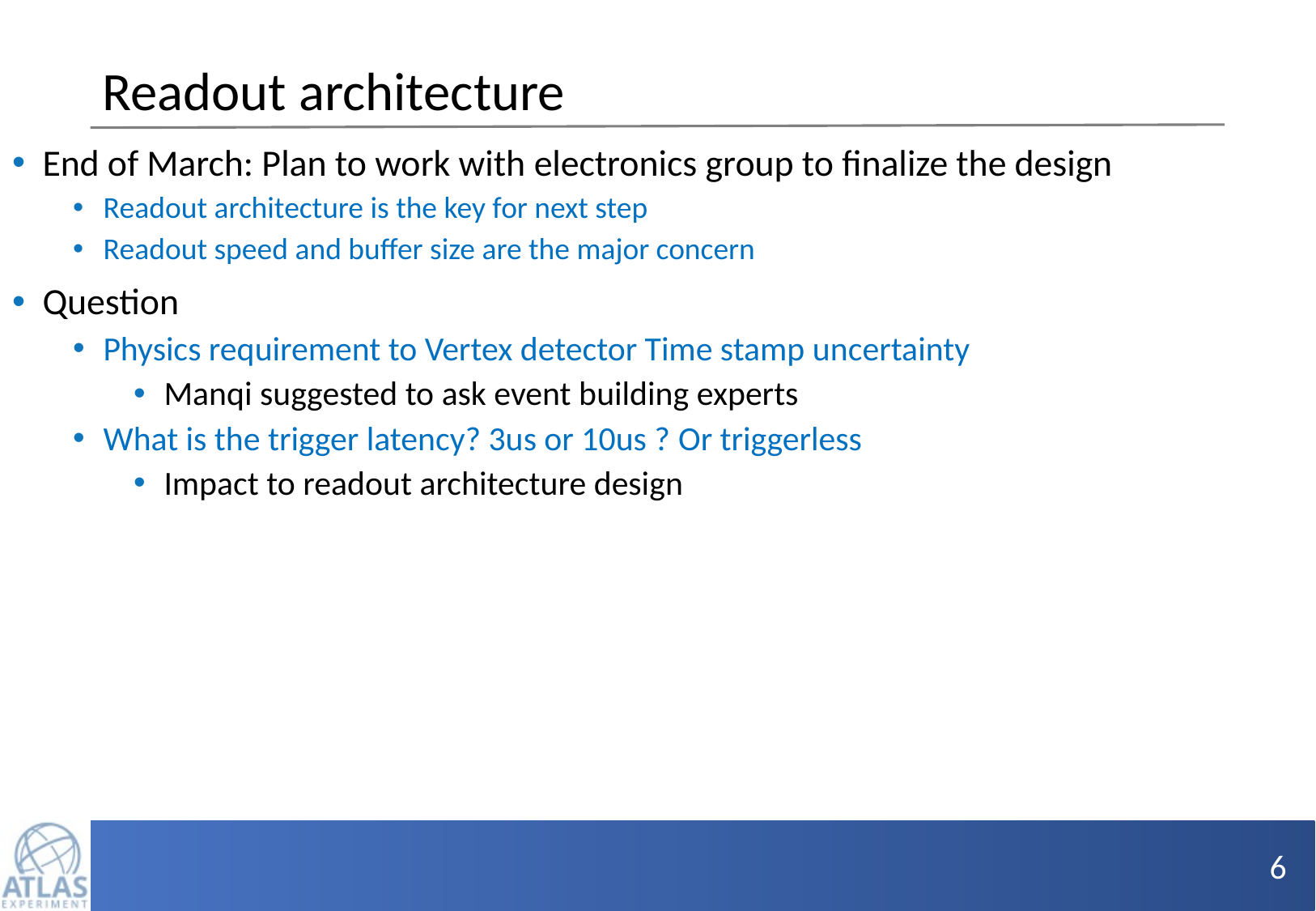

# Readout architecture
End of March: Plan to work with electronics group to finalize the design
Readout architecture is the key for next step
Readout speed and buffer size are the major concern
Question
Physics requirement to Vertex detector Time stamp uncertainty
Manqi suggested to ask event building experts
What is the trigger latency? 3us or 10us ? Or triggerless
Impact to readout architecture design